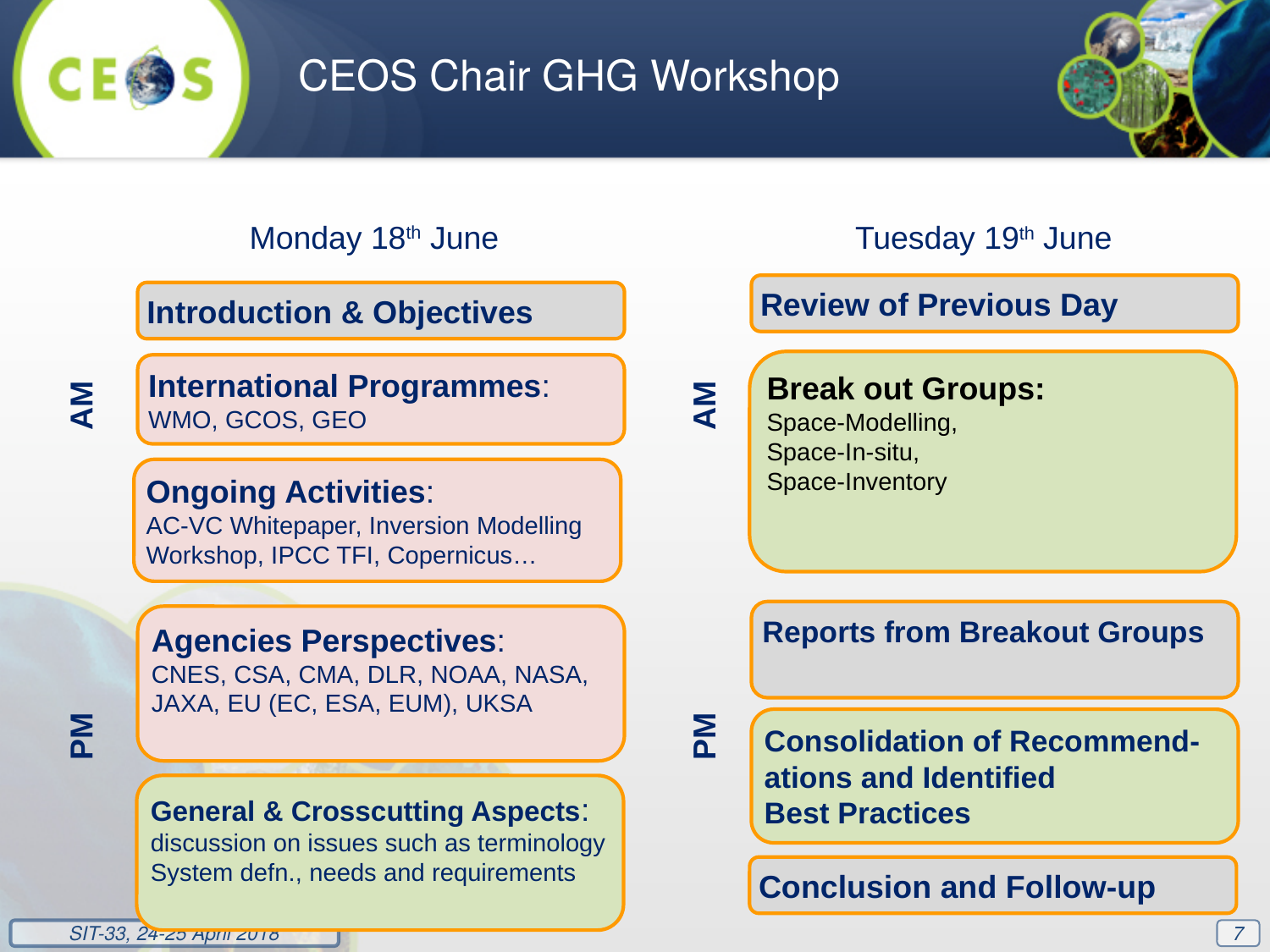

CEOS Chair GHG Workshop
Monday 18th June
Tuesday 19th June
Review of Previous Day
Introduction & Objectives
Break out Groups:
Space-Modelling,
Space-In-situ,
Space-Inventory

International Programmes:
WMO, GCOS, GEO
AM
AM
Ongoing Activities:
AC-VC Whitepaper, Inversion Modelling Workshop, IPCC TFI, Copernicus…
Reports from Breakout Groups

Agencies Perspectives:
CNES, CSA, CMA, DLR, NOAA, NASA,
JAXA, EU (EC, ESA, EUM), UKSA

Consolidation of Recommend-
ations and Identified
Best Practices
PM
PM
General & Crosscutting Aspects: discussion on issues such as terminology
System defn., needs and requirements

Conclusion and Follow-up
7